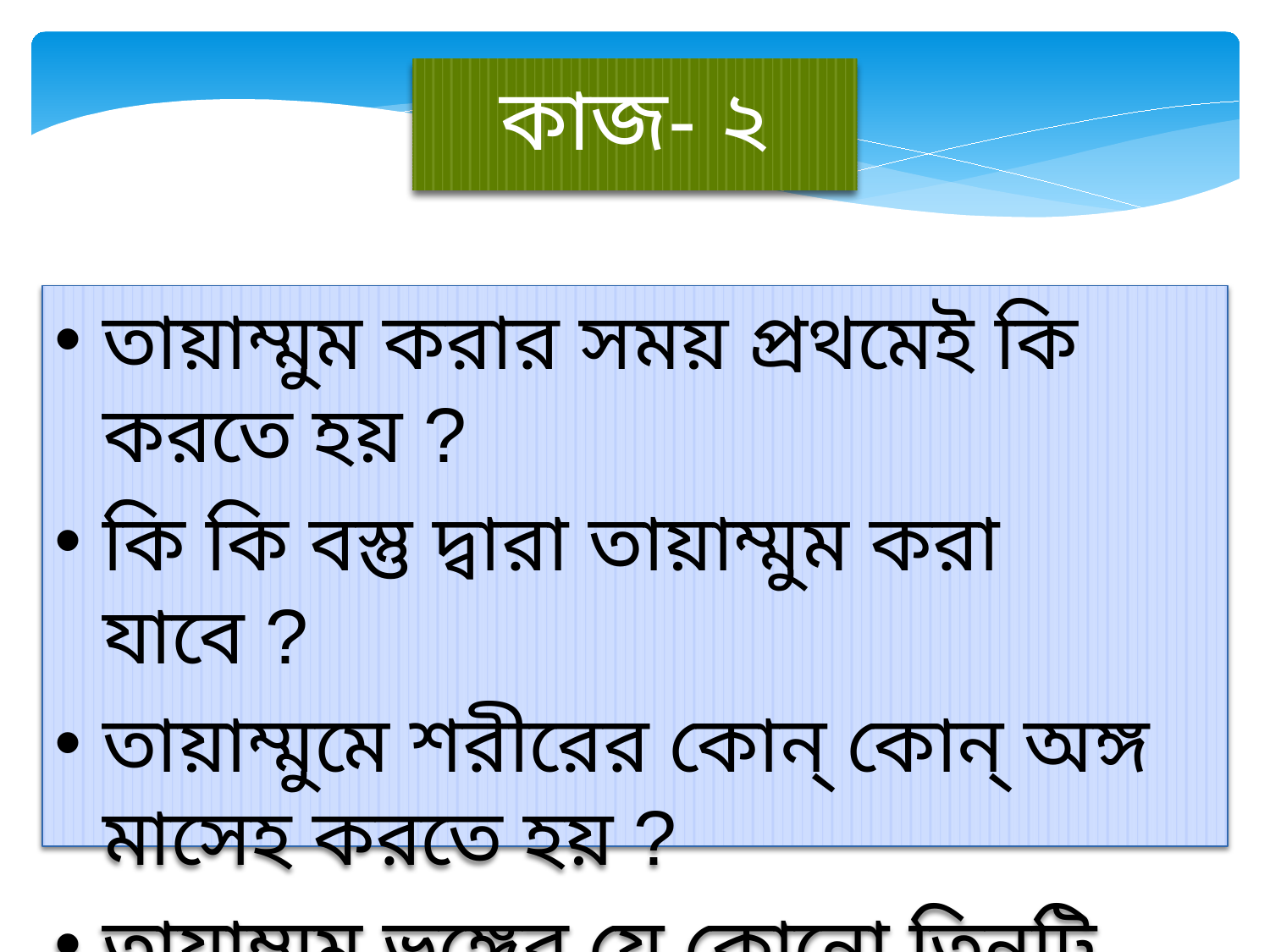

কাজ- ২
তায়াম্মুম করার সময় প্রথমেই কি করতে হয় ?
কি কি বস্তু দ্বারা তায়াম্মুম করা যাবে ?
তায়াম্মুমে শরীরের কোন‌্ কোন্ অঙ্গ মাসেহ করতে হয় ?
তায়াম্মুম ভঙ্গের যে কোনো তিনটি কারণ লেখ।